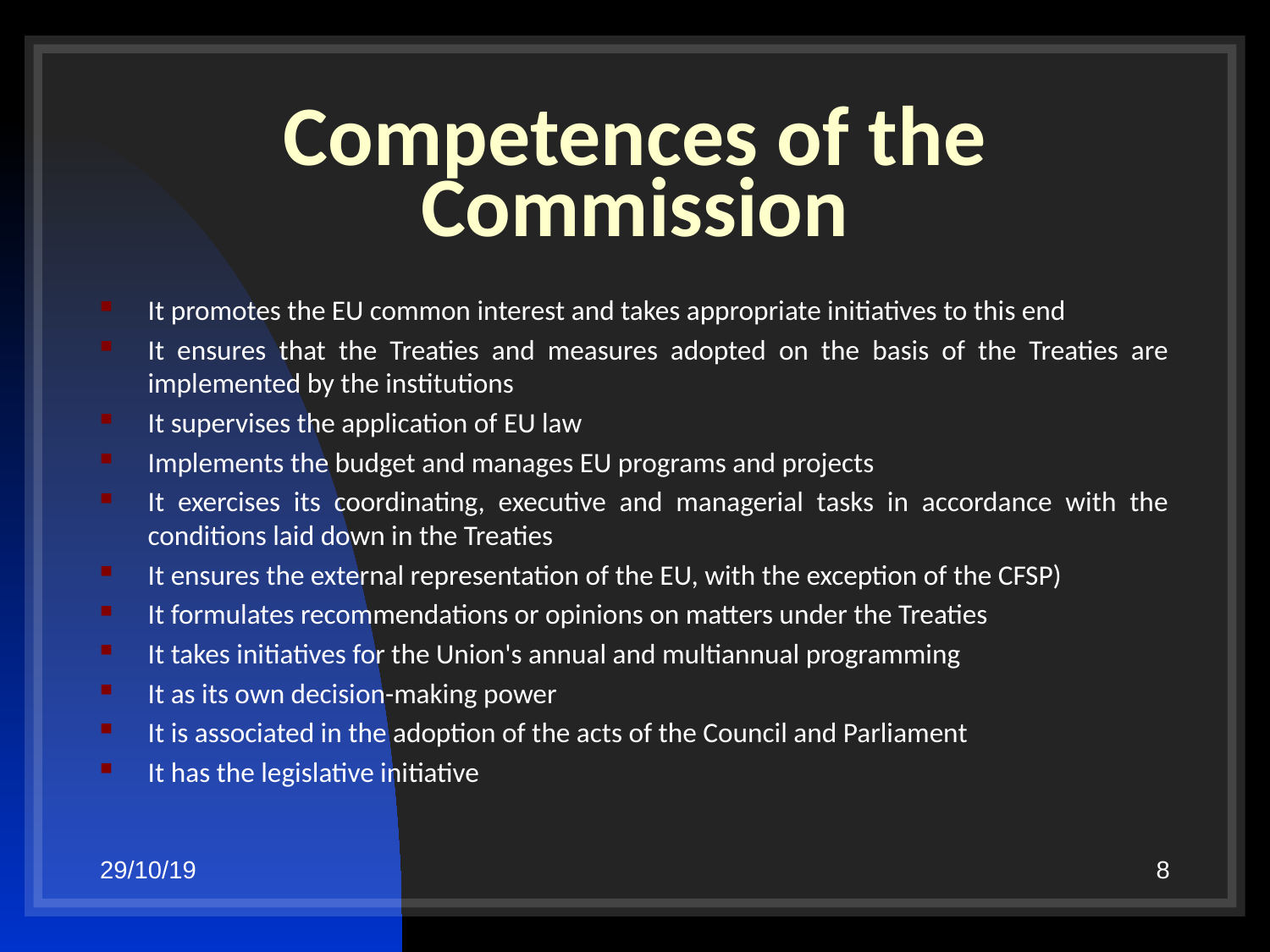

# Competences of the Commission
It promotes the EU common interest and takes appropriate initiatives to this end
It ensures that the Treaties and measures adopted on the basis of the Treaties are implemented by the institutions
It supervises the application of EU law
Implements the budget and manages EU programs and projects
It exercises its coordinating, executive and managerial tasks in accordance with the conditions laid down in the Treaties
It ensures the external representation of the EU, with the exception of the CFSP)
It formulates recommendations or opinions on matters under the Treaties
It takes initiatives for the Union's annual and multiannual programming
It as its own decision-making power
It is associated in the adoption of the acts of the Council and Parliament
It has the legislative initiative
29/10/19
8